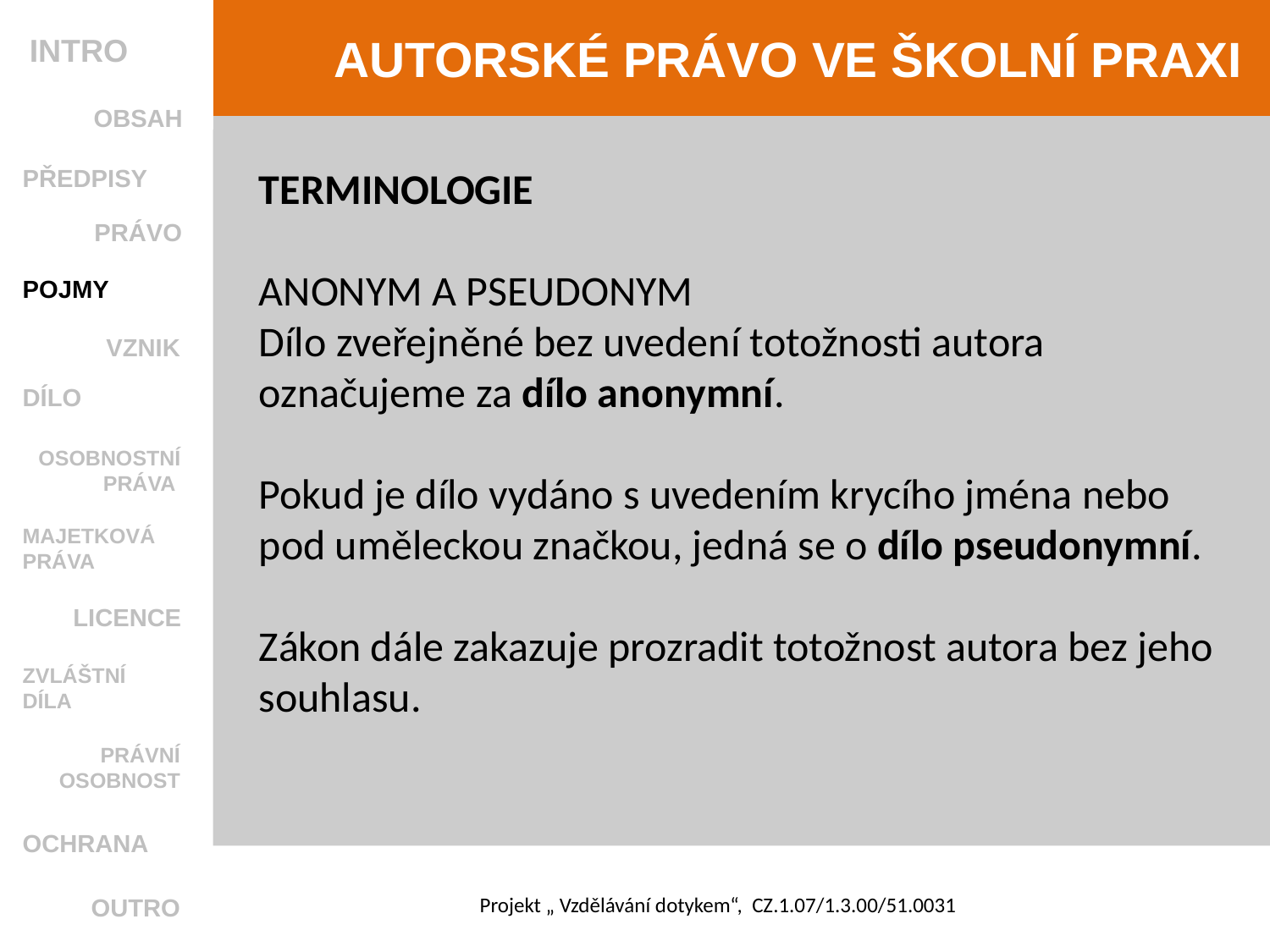

INTRO
OBSAH
PŘEDPISY
TERMINOLOGIE

Anonym a pseudonym
Dílo zveřejněné bez uvedení totožnosti autora označujeme za dílo anonymní.

Pokud je dílo vydáno s uvedením krycího jména nebo pod uměleckou značkou, jedná se o dílo pseudonymní.

Zákon dále zakazuje prozradit totožnost autora bez jeho souhlasu.
PRÁVO
POJMY
VZNIK
DÍLO
OSOBNOSTNÍ
PRÁVA
MAJETKOVÁ
PRÁVA
LICENCE
ZVLÁŠTNÍ
DÍLA
PRÁVNÍ
OSOBNOST
OCHRANA
OUTRO